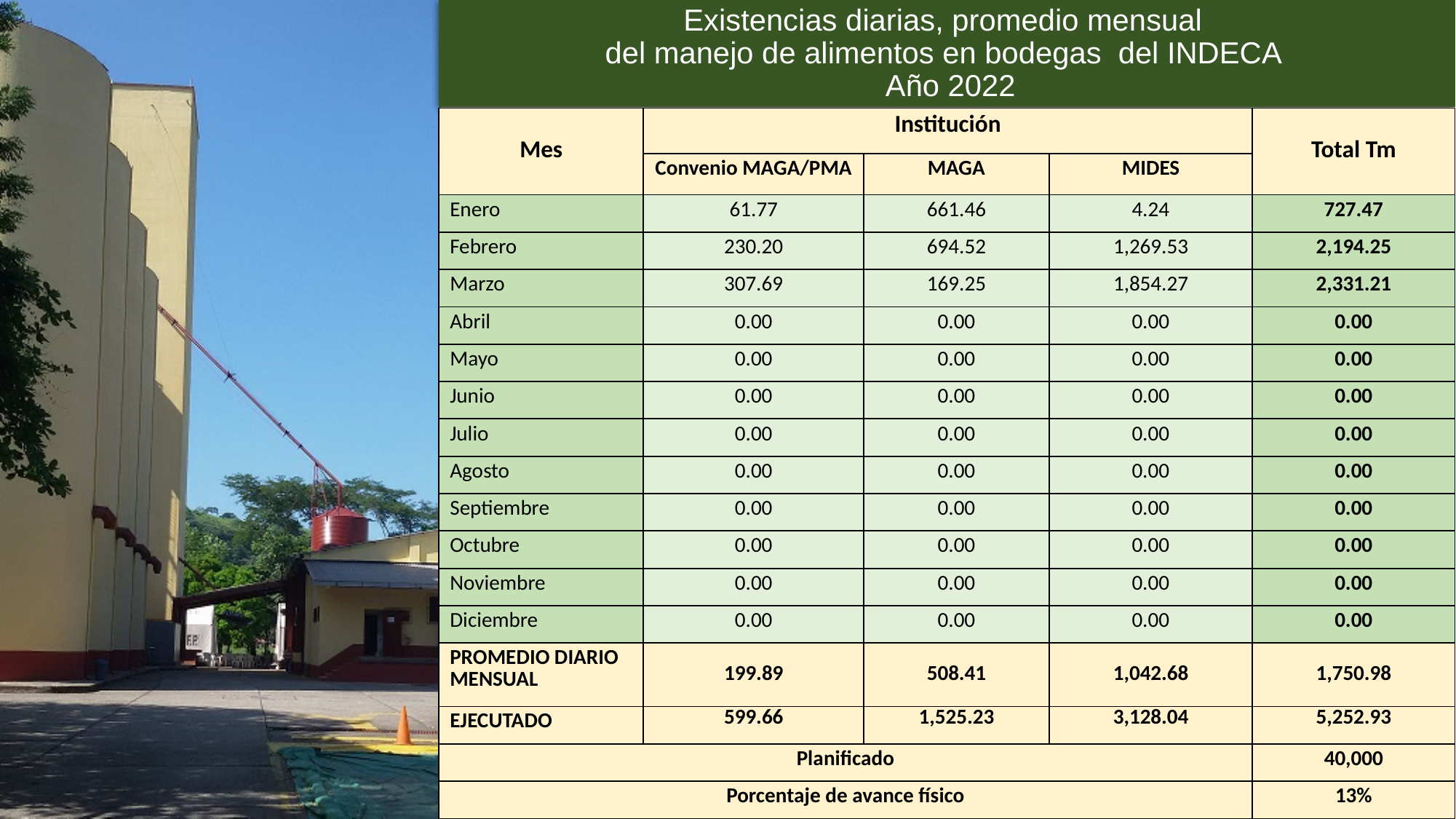

# Existencias diarias, promedio mensual del manejo de alimentos en bodegas  del INDECA Año 2022
| Mes | Institución |  |  | Total Tm |
| --- | --- | --- | --- | --- |
|  | Convenio MAGA/PMA | MAGA | MIDES |  |
| Enero | 61.77 | 661.46 | 4.24 | 727.47 |
| Febrero | 230.20 | 694.52 | 1,269.53 | 2,194.25 |
| Marzo | 307.69 | 169.25 | 1,854.27 | 2,331.21 |
| Abril | 0.00 | 0.00 | 0.00 | 0.00 |
| Mayo | 0.00 | 0.00 | 0.00 | 0.00 |
| Junio | 0.00 | 0.00 | 0.00 | 0.00 |
| Julio | 0.00 | 0.00 | 0.00 | 0.00 |
| Agosto | 0.00 | 0.00 | 0.00 | 0.00 |
| Septiembre | 0.00 | 0.00 | 0.00 | 0.00 |
| Octubre | 0.00 | 0.00 | 0.00 | 0.00 |
| Noviembre | 0.00 | 0.00 | 0.00 | 0.00 |
| Diciembre | 0.00 | 0.00 | 0.00 | 0.00 |
| PROMEDIO DIARIO MENSUAL | 199.89 | 508.41 | 1,042.68 | 1,750.98 |
| EJECUTADO | 599.66 | 1,525.23 | 3,128.04 | 5,252.93 |
| Planificado |  |  |  | 40,000 |
| Porcentaje de avance físico |  |  |  | 13% |
2